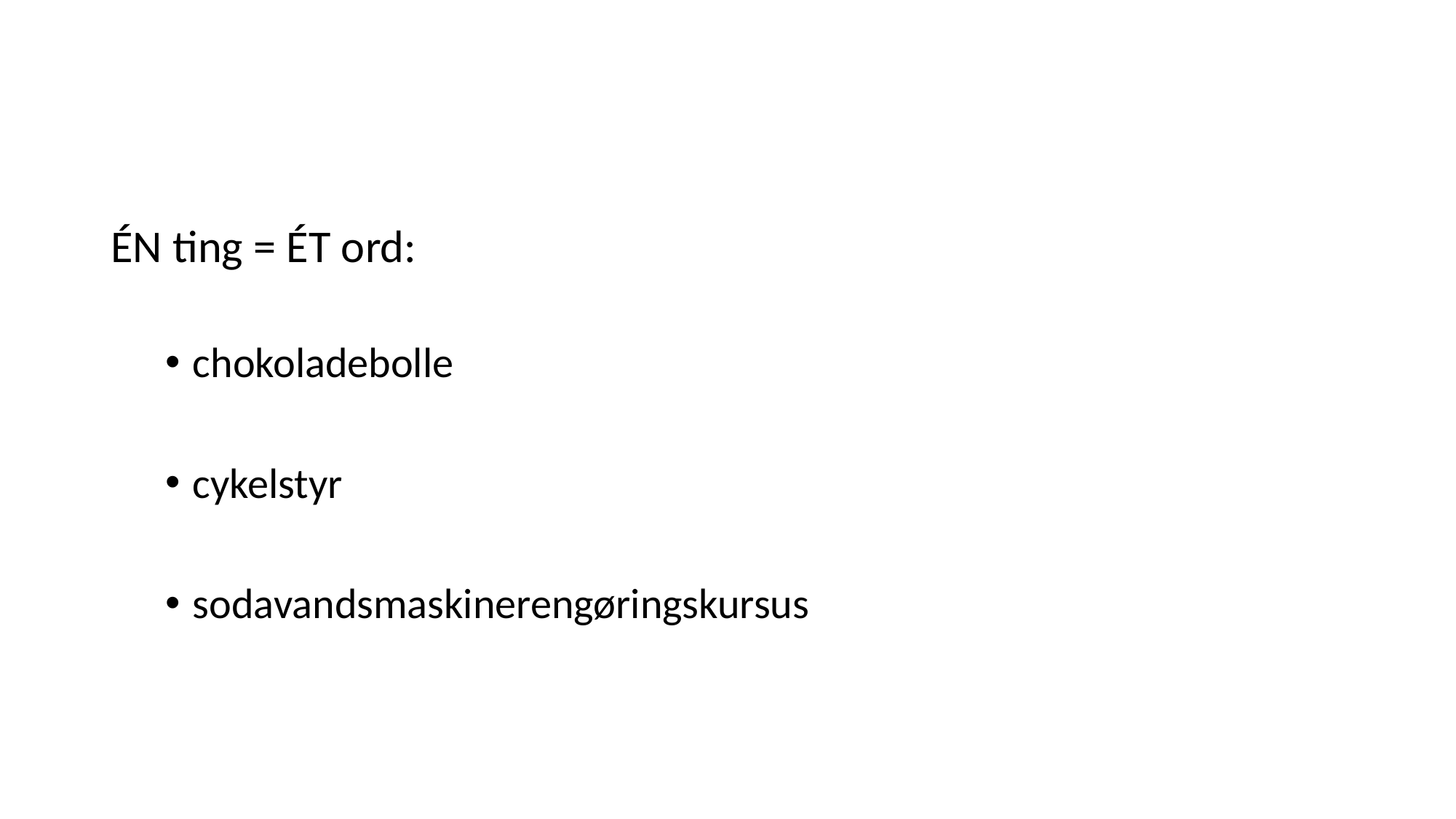

ÉN ting = ÉT ord:

chokoladebolle

cykelstyr

sodavandsmaskinerengøringskursus